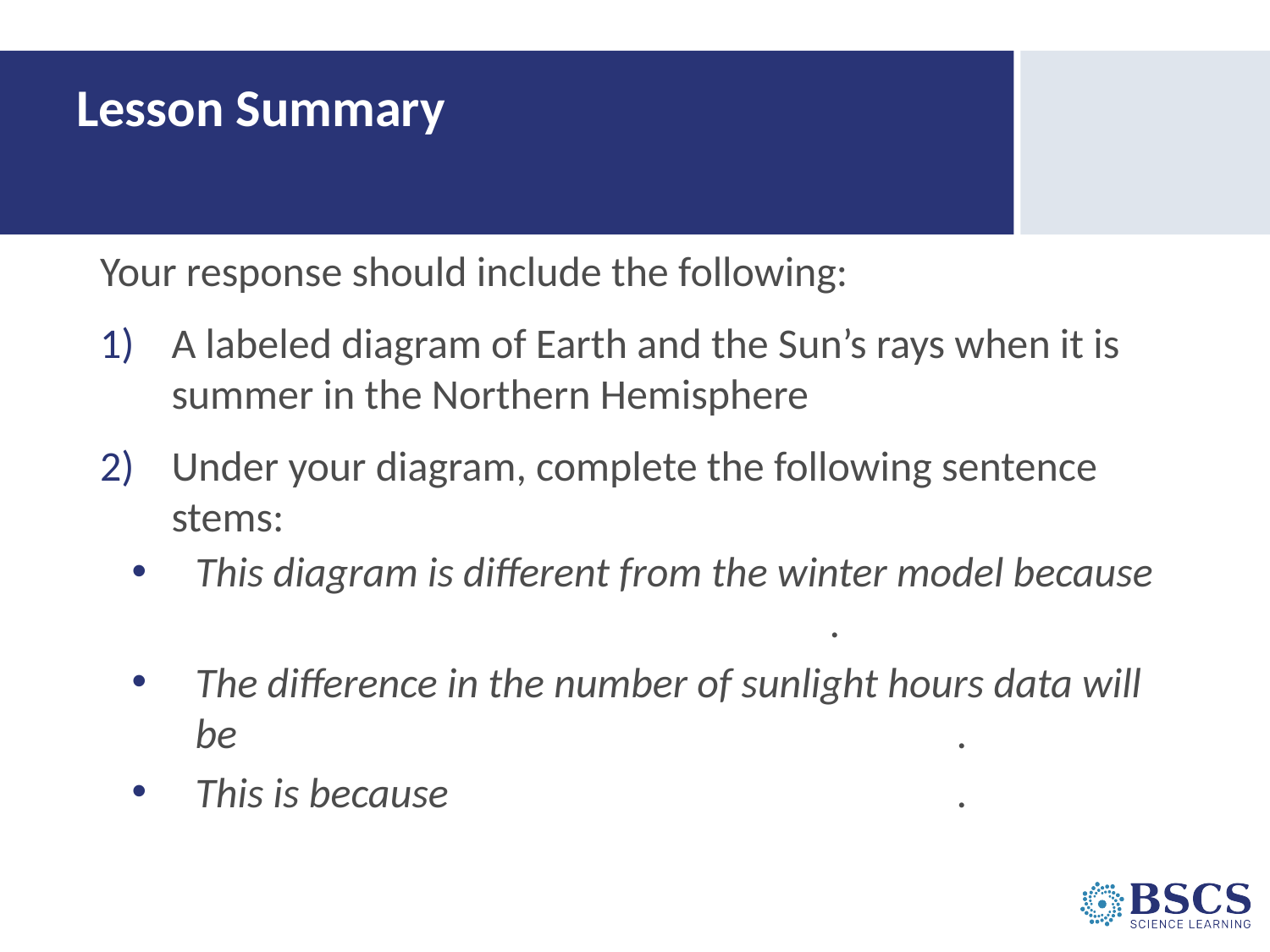

# Lesson Summary
Your response should include the following:
A labeled diagram of Earth and the Sun’s rays when it is summer in the Northern Hemisphere
Under your diagram, complete the following sentence stems:
This diagram is different from the winter model because					.
The difference in the number of sunlight hours data will be						.
This is because					.